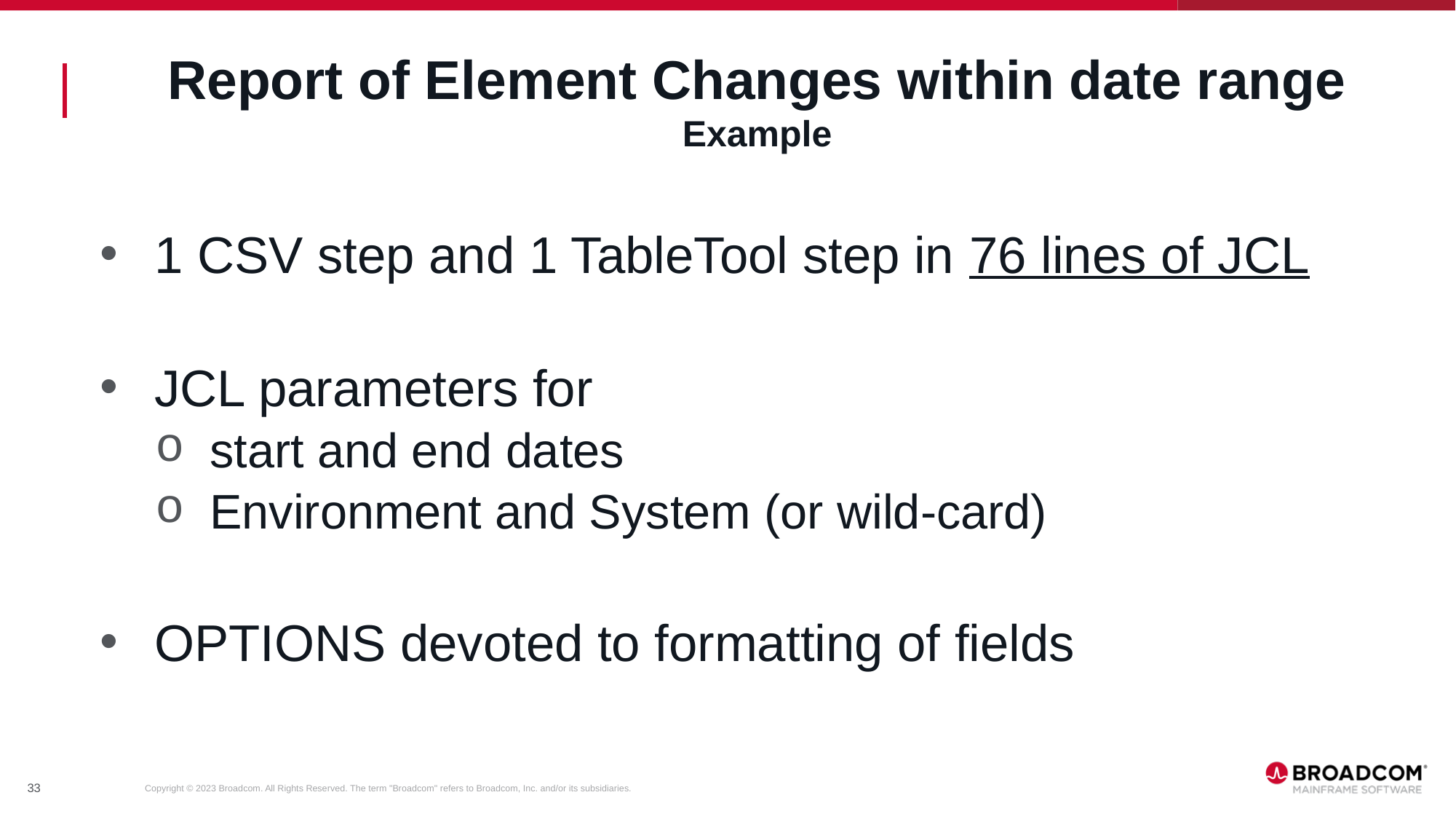

# Report of Element Changes within date range Example

1 CSV step and 1 TableTool step in 76 lines of JCL

JCL parameters for
start and end dates
Environment and System (or wild-card)

OPTIONS devoted to formatting of fields